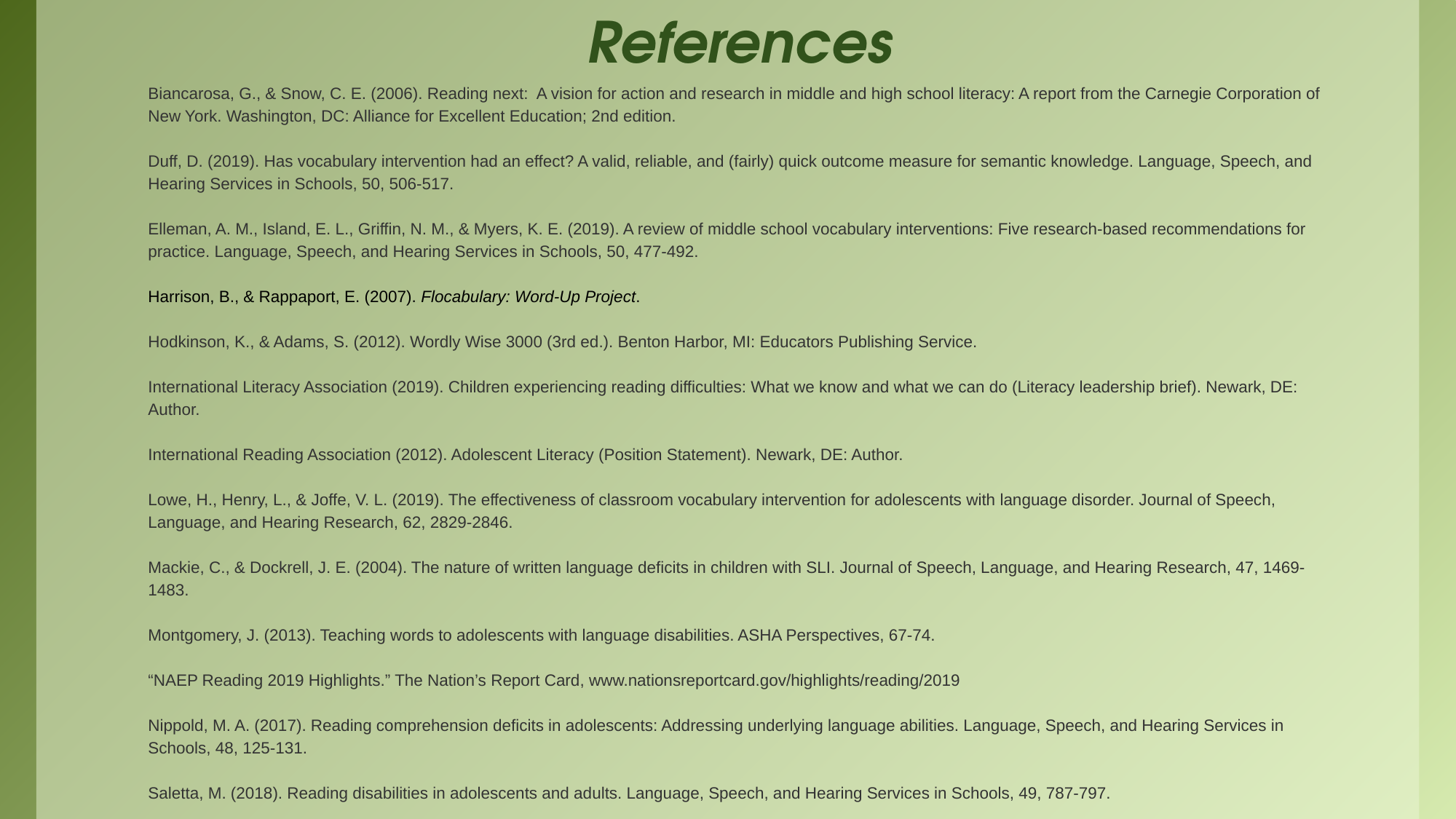

# References
Biancarosa, G., & Snow, C. E. (2006). Reading next:  A vision for action and research in middle and high school literacy: A report from the Carnegie Corporation of New York. Washington, DC: Alliance for Excellent Education; 2nd edition.

Duff, D. (2019). Has vocabulary intervention had an effect? A valid, reliable, and (fairly) quick outcome measure for semantic knowledge. Language, Speech, and Hearing Services in Schools, 50, 506-517.

Elleman, A. M., Island, E. L., Griffin, N. M., & Myers, K. E. (2019). A review of middle school vocabulary interventions: Five research-based recommendations for practice. Language, Speech, and Hearing Services in Schools, 50, 477-492.

Harrison, B., & Rappaport, E. (2007). Flocabulary: Word-Up Project.

Hodkinson, K., & Adams, S. (2012). Wordly Wise 3000 (3rd ed.). Benton Harbor, MI: Educators Publishing Service.

International Literacy Association (2019). Children experiencing reading difficulties: What we know and what we can do (Literacy leadership brief). Newark, DE: Author.

International Reading Association (2012). Adolescent Literacy (Position Statement). Newark, DE: Author.

Lowe, H., Henry, L., & Joffe, V. L. (2019). The effectiveness of classroom vocabulary intervention for adolescents with language disorder. Journal of Speech, Language, and Hearing Research, 62, 2829-2846.

Mackie, C., & Dockrell, J. E. (2004). The nature of written language deficits in children with SLI. Journal of Speech, Language, and Hearing Research, 47, 1469-1483.

Montgomery, J. (2013). Teaching words to adolescents with language disabilities. ASHA Perspectives, 67-74.

“NAEP Reading 2019 Highlights.” The Nation’s Report Card, www.nationsreportcard.gov/highlights/reading/2019

Nippold, M. A. (2017). Reading comprehension deficits in adolescents: Addressing underlying language abilities. Language, Speech, and Hearing Services in Schools, 48, 125-131.

Saletta, M. (2018). Reading disabilities in adolescents and adults. Language, Speech, and Hearing Services in Schools, 49, 787-797.